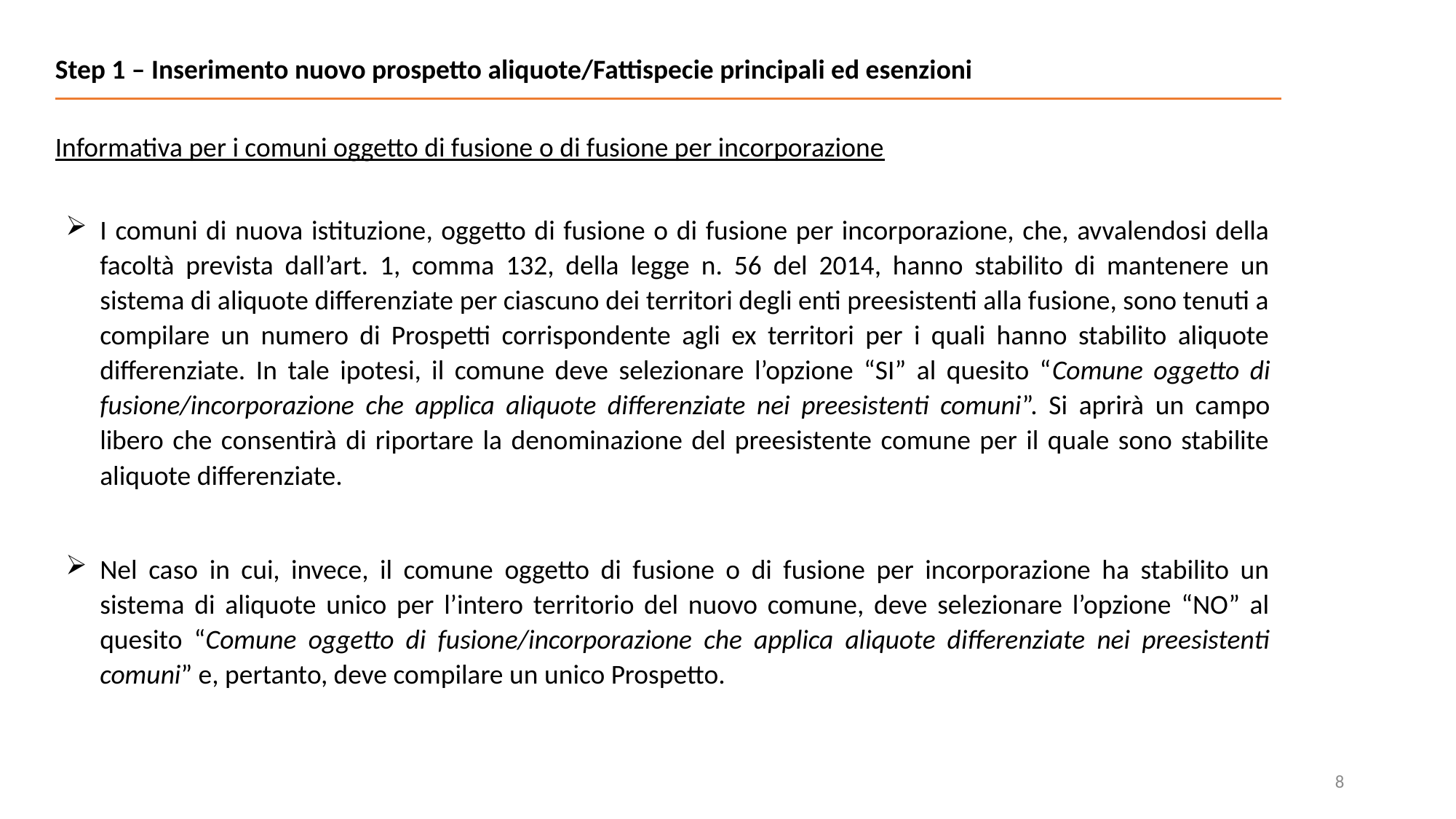

Step 1 – Inserimento nuovo prospetto aliquote/Fattispecie principali ed esenzioni
Informativa per i comuni oggetto di fusione o di fusione per incorporazione
I comuni di nuova istituzione, oggetto di fusione o di fusione per incorporazione, che, avvalendosi della facoltà prevista dall’art. 1, comma 132, della legge n. 56 del 2014, hanno stabilito di mantenere un sistema di aliquote differenziate per ciascuno dei territori degli enti preesistenti alla fusione, sono tenuti a compilare un numero di Prospetti corrispondente agli ex territori per i quali hanno stabilito aliquote differenziate. In tale ipotesi, il comune deve selezionare l’opzione “SI” al quesito “Comune oggetto di fusione/incorporazione che applica aliquote differenziate nei preesistenti comuni”. Si aprirà un campo libero che consentirà di riportare la denominazione del preesistente comune per il quale sono stabilite aliquote differenziate.

Nel caso in cui, invece, il comune oggetto di fusione o di fusione per incorporazione ha stabilito un sistema di aliquote unico per l’intero territorio del nuovo comune, deve selezionare l’opzione “NO” al quesito “Comune oggetto di fusione/incorporazione che applica aliquote differenziate nei preesistenti comuni” e, pertanto, deve compilare un unico Prospetto.
8